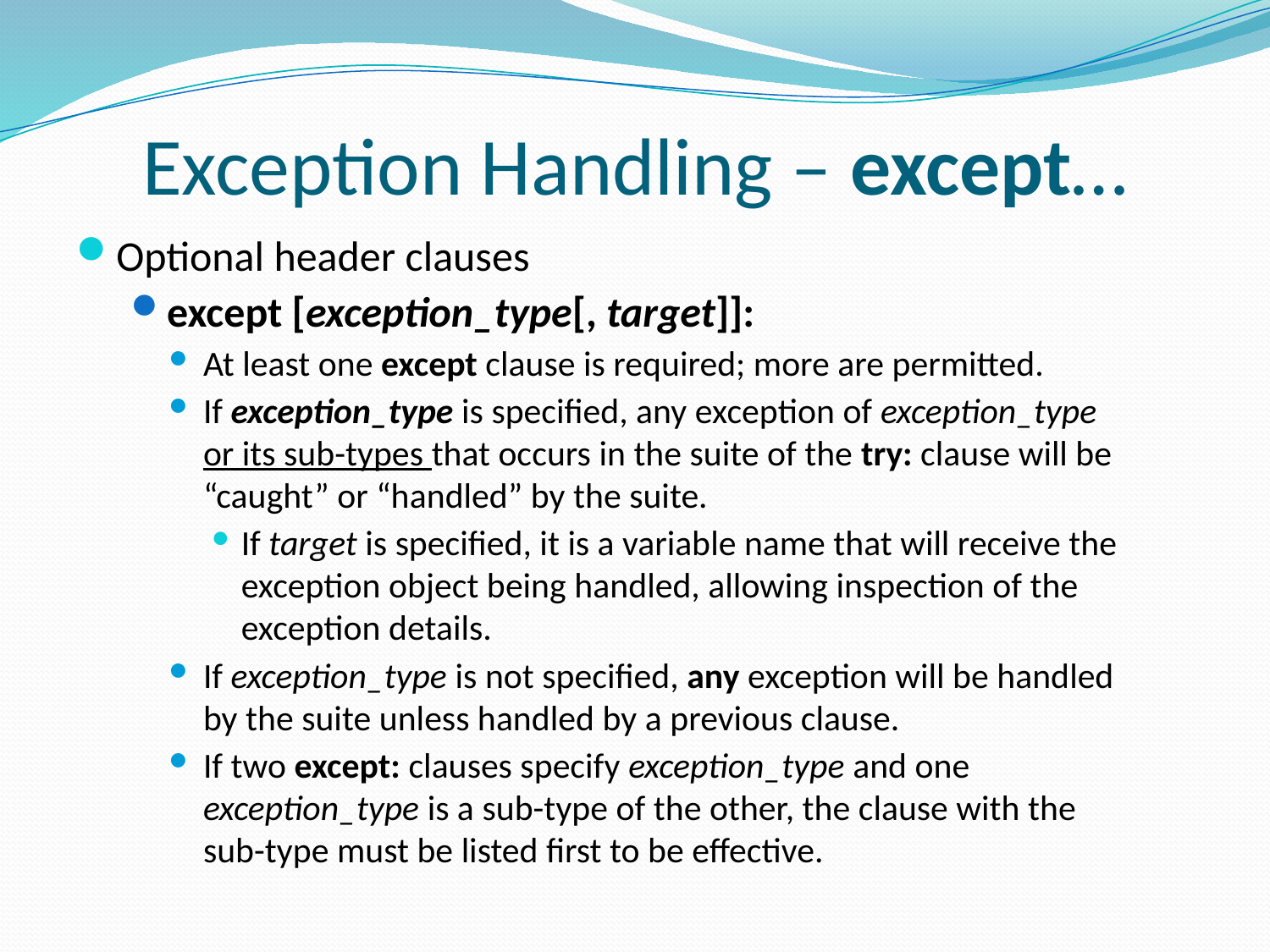

# Exception Handling – except…
Optional header clauses
except [exception_type[, target]]:
At least one except clause is required; more are permitted.
If exception_type is specified, any exception of exception_type or its sub-types that occurs in the suite of the try: clause will be “caught” or “handled” by the suite.
If target is specified, it is a variable name that will receive the exception object being handled, allowing inspection of the exception details.
If exception_type is not specified, any exception will be handled by the suite unless handled by a previous clause.
If two except: clauses specify exception_type and one exception_type is a sub-type of the other, the clause with the sub-type must be listed first to be effective.